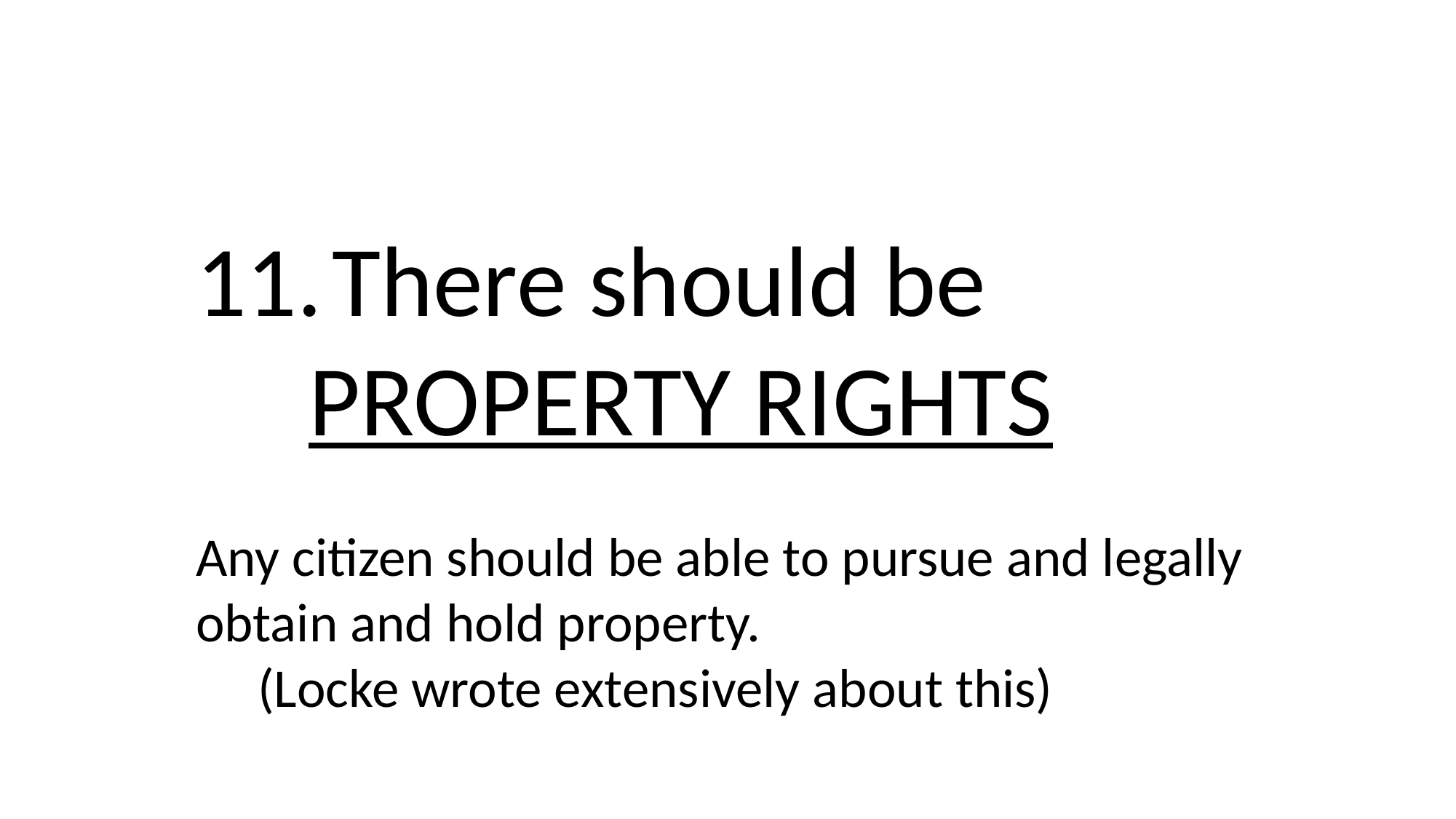

There should be
     PROPERTY RIGHTS

Any citizen should be able to pursue and legally
obtain and hold property.
     (Locke wrote extensively about this)